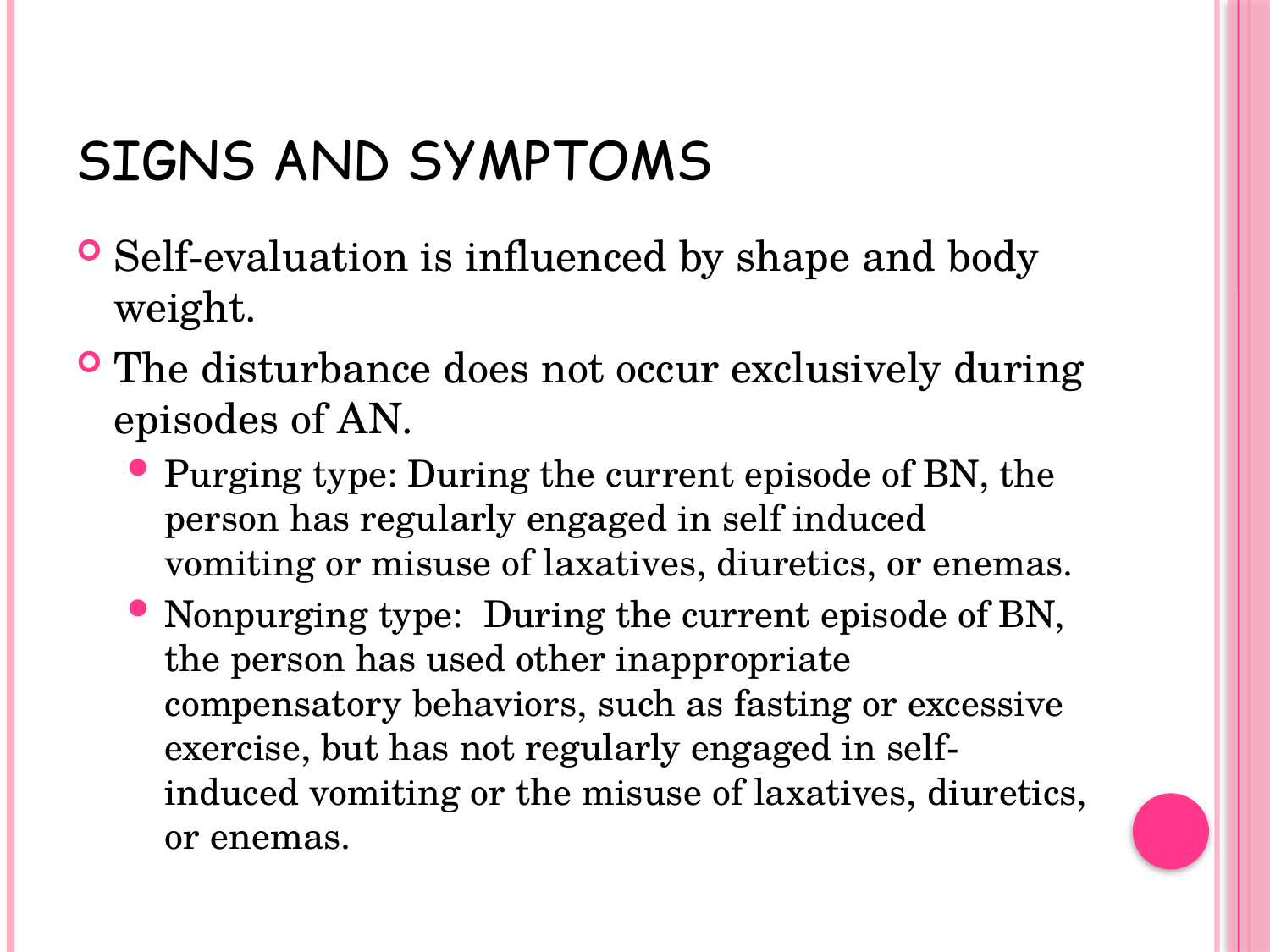

# Signs and Symptoms
Self-evaluation is influenced by shape and body weight.
The disturbance does not occur exclusively during episodes of AN.
Purging type: During the current episode of BN, the person has regularly engaged in self induced vomiting or misuse of laxatives, diuretics, or enemas.
Nonpurging type:  During the current episode of BN, the person has used other inappropriate compensatory behaviors, such as fasting or excessive exercise, but has not regularly engaged in self-induced vomiting or the misuse of laxatives, diuretics, or enemas.